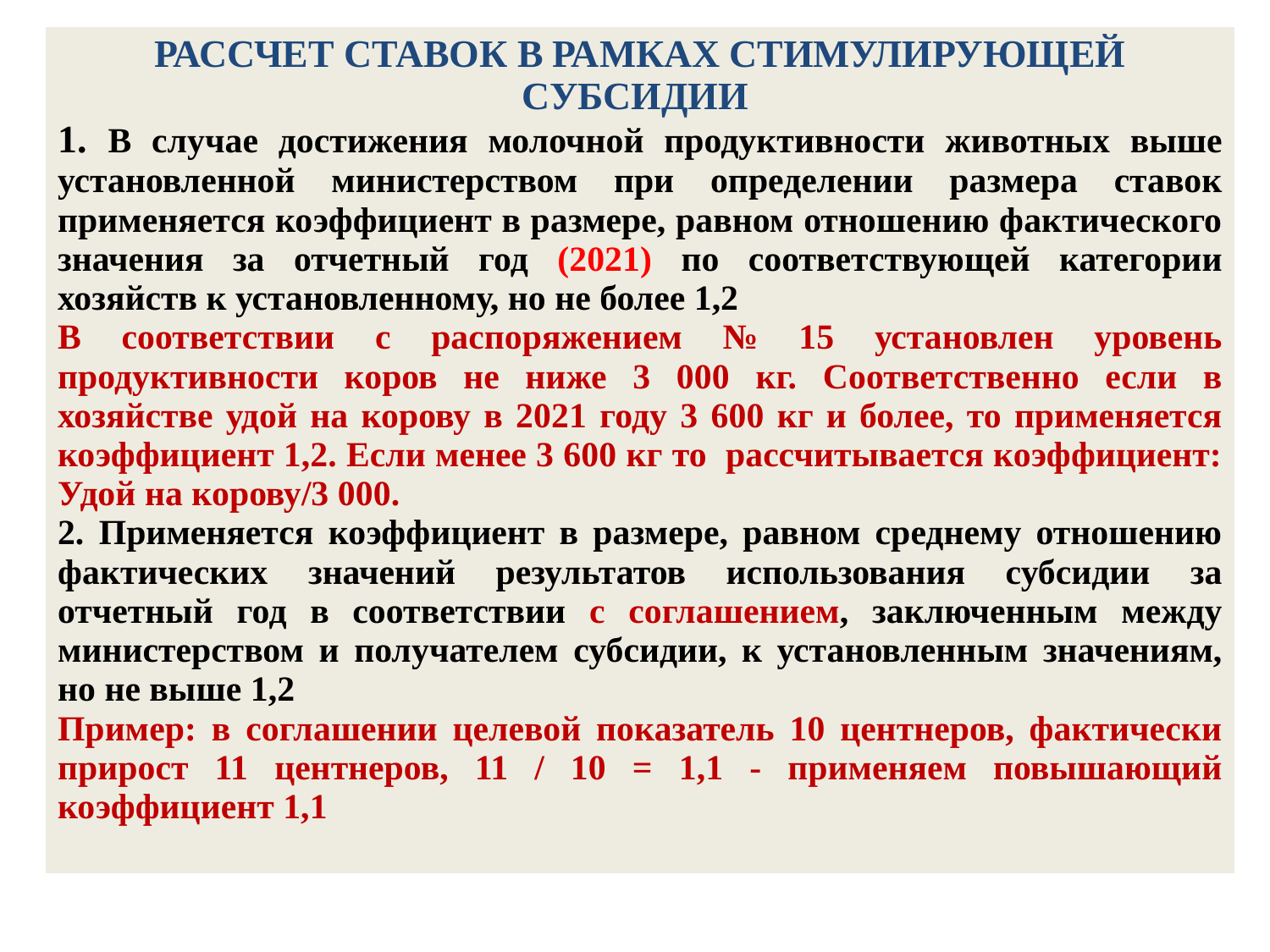

| РАССЧЕТ СТАВОК В РАМКАХ СТИМУЛИРУЮЩЕЙ СУБСИДИИ 1. В случае достижения молочной продуктивности животных выше установленной министерством при определении размера ставок применяется коэффициент в размере, равном отношению фактического значения за отчетный год (2021) по соответствующей категории хозяйств к установленному, но не более 1,2 В соответствии с распоряжением № 15 установлен уровень продуктивности коров не ниже 3 000 кг. Соответственно если в хозяйстве удой на корову в 2021 году 3 600 кг и более, то применяется коэффициент 1,2. Если менее 3 600 кг то рассчитывается коэффициент: Удой на корову/3 000. 2. Применяется коэффициент в размере, равном среднему отношению фактических значений результатов использования субсидии за отчетный год в соответствии с соглашением, заключенным между министерством и получателем субсидии, к установленным значениям, но не выше 1,2 Пример: в соглашении целевой показатель 10 центнеров, фактически прирост 11 центнеров, 11 / 10 = 1,1 - применяем повышающий коэффициент 1,1 |
| --- |